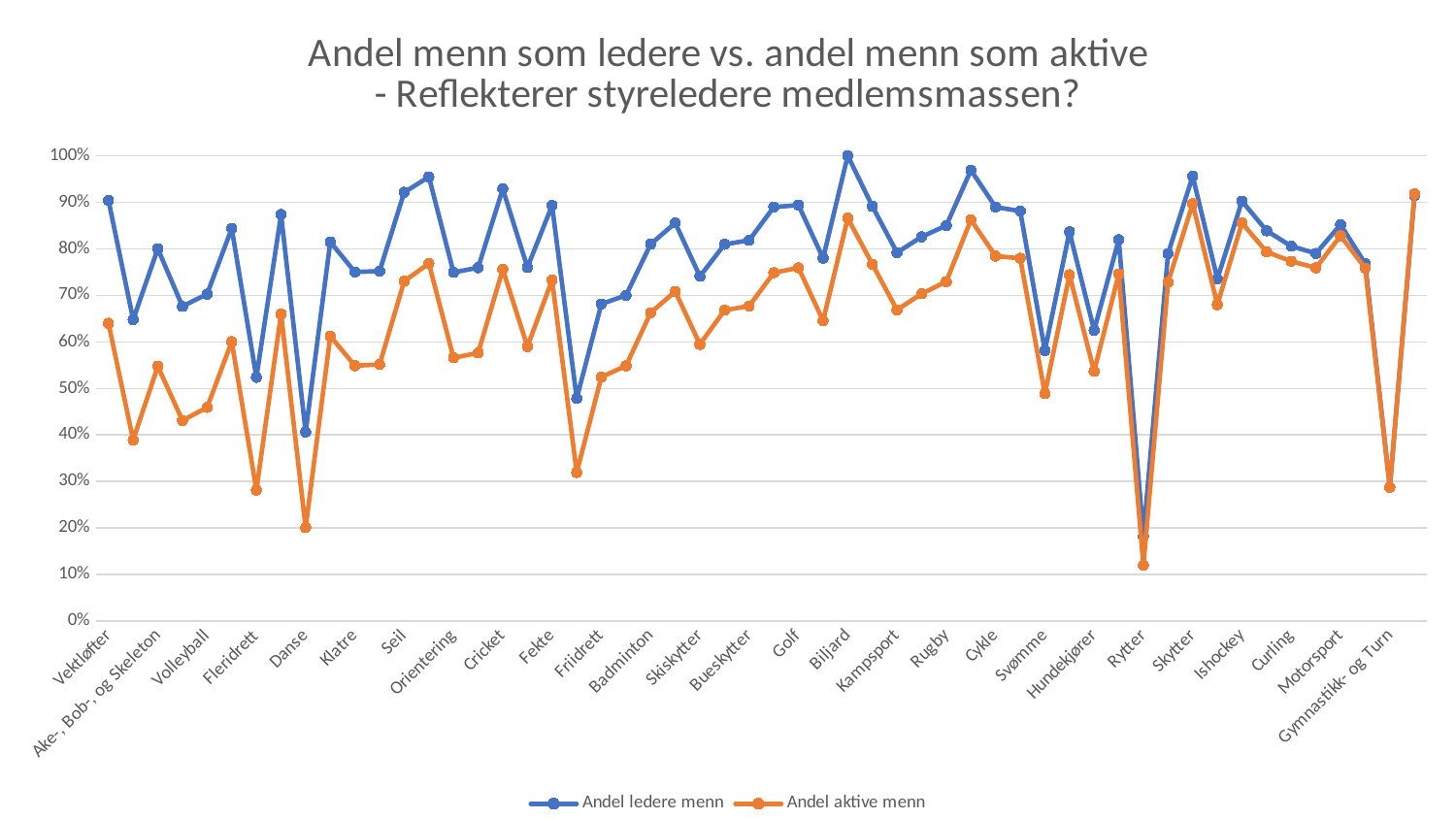

### Chart: Andel menn som ledere vs. andel menn som aktive
- Reflekterer styreledere medlemsmassen?

| Category | Andel ledere menn | Andel aktive menn |
|---|---|---|
| Vektløfter | 0.9038461538461539 | 0.6398920013499831 |
| Skøyte | 0.648 | 0.3889222455719003 |
| Ake-, Bob-, og Skeleton | 0.8 | 0.5475728155339806 |
| Amerikanske Idretter | 0.6762295081967213 | 0.43090777352240967 |
| Volleyball | 0.7026239067055393 | 0.45918700704718346 |
| Tennis | 0.84375 | 0.6004562794524646 |
| Fleridrett | 0.5238095238095238 | 0.2815113173678911 |
| Styrkeløft | 0.8735632183908046 | 0.6600635395253224 |
| Danse | 0.40625 | 0.2009058099214493 |
| Kickboxing | 0.8148148148148148 | 0.6121108254784348 |
| Klatre | 0.75 | 0.5488111061881553 |
| Padle | 0.752 | 0.551404331559256 |
| Seil | 0.9212598425196851 | 0.730450264723797 |
| Softball og Baseball | 0.9545454545454546 | 0.7683189655172413 |
| Orientering | 0.7493333333333333 | 0.5657413563829787 |
| Ski | 0.7593856655290102 | 0.5763155852219808 |
| Cricket | 0.9285714285714286 | 0.7557021159659247 |
| Gjennomsnitt | 0.76 | 0.59 |
| Fekte | 0.8928571428571429 | 0.7328519855595668 |
| Håndball | 0.47853535353535354 | 0.31933339604301886 |
| Friidrett | 0.6813778256189451 | 0.5245196259761611 |
| Studentidrett | 0.7 | 0.5485373068916402 |
| Badminton | 0.81 | 0.6628054298642534 |
| Triatlon | 0.8554216867469879 | 0.7083259364459435 |
| Skiskytter | 0.7407407407407407 | 0.5946426806365523 |
| Vannski- og Wakeboard | 0.8095238095238095 | 0.6679783571077226 |
| Bueskytter | 0.8181818181818182 | 0.6769744160177975 |
| Dykke | 0.8895705521472392 | 0.7484214957204995 |
| Golf | 0.8938547486033519 | 0.7591586171331098 |
| Ro | 0.7796610169491526 | 0.6453291699193339 |
| Biljard | 1.0 | 0.8657063197026023 |
| Bokse | 0.8913043478260869 | 0.766865315852205 |
| Kampsport | 0.7918552036199095 | 0.6685996721231251 |
| Fotball | 0.8255613126079447 | 0.703340559584495 |
| Rugby | 0.85 | 0.7294751009421265 |
| Luftsport | 0.96875 | 0.8620605019328711 |
| Cykle | 0.8896396396396397 | 0.7842834487939238 |
| Squash | 0.8809523809523809 | 0.7795816422104277 |
| Svømme | 0.5813953488372093 | 0.4887649590982382 |
| Bowling | 0.8363636363636363 | 0.7441095890410959 |
| Hundekjører | 0.625 | 0.5365768288414421 |
| Judo | 0.8194444444444444 | 0.7457273864110046 |
| Rytter | 0.18258426966292135 | 0.11973956390518499 |
| Basketball | 0.7898089171974523 | 0.7281957068265326 |
| Skytter | 0.9559633027522936 | 0.8967340403033325 |
| Snowboard | 0.7352941176470589 | 0.6799620132953467 |
| Ishockey | 0.9024390243902439 | 0.8554225452472567 |
| Bordtennis | 0.8387096774193549 | 0.793289394847214 |
| Curling | 0.8055555555555556 | 0.7731738573259291 |
| Bandy | 0.79 | 0.7589936843574444 |
| Motorsport | 0.8517241379310345 | 0.8276991673870513 |
| Bryte | 0.7682926829268293 | 0.7585321655089097 |
| Gymnastikk- og Turn | 0.28776978417266186 | 0.2874154210787874 |
| Casting | 0.9142857142857143 | 0.9182509505703422 |